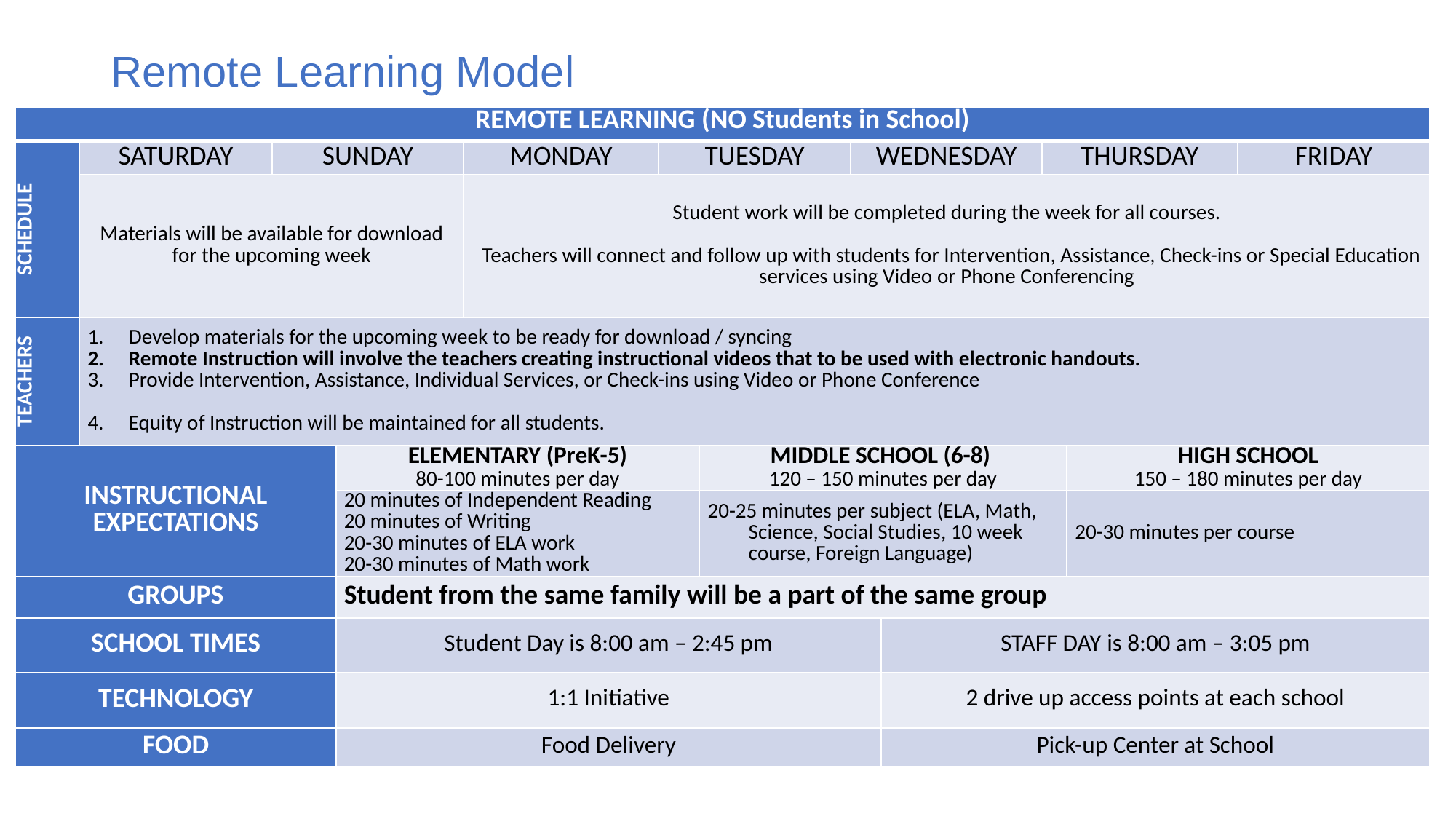

# Remote Learning Model
| REMOTE LEARNING (NO Students in School) |  |  |  |  |  |  |  |  |  |  |  |
| --- | --- | --- | --- | --- | --- | --- | --- | --- | --- | --- | --- |
| SCHEDULE | SATURDAY | SUNDAY |  | MONDAY | TUESDAY |  | WEDNESDAY |  | THURSDAY |  | FRIDAY |
|  | Materials will be available for download for the upcoming week |  |  | Student work will be completed during the week for all courses.   Teachers will connect and follow up with students for Intervention, Assistance, Check-ins or Special Education services using Video or Phone Conferencing |  |  |  |  |  |  |  |
| TEACHERS | Develop materials for the upcoming week to be ready for download / syncing Remote Instruction will involve the teachers creating instructional videos that to be used with electronic handouts.   Provide Intervention, Assistance, Individual Services, or Check-ins using Video or Phone Conference Equity of Instruction will be maintained for all students. |  |  |  |  |  |  |  |  |  |  |
| INSTRUCTIONAL EXPECTATIONS |  |  | ELEMENTARY (PreK-5) 80-100 minutes per day |  |  | MIDDLE SCHOOL (6-8) 120 – 150 minutes per day |  |  |  | HIGH SCHOOL 150 – 180 minutes per day |  |
|  |  |  | 20 minutes of Independent Reading  20 minutes of Writing  20-30 minutes of ELA work  20-30 minutes of Math work |  |  | 20-25 minutes per subject (ELA, Math, Science, Social Studies, 10 week course, Foreign Language) |  |  |  | 20-30 minutes per course |  |
| GROUPS |  |  | Student from the same family will be a part of the same group |  |  |  |  |  |  |  |  |
| SCHOOL TIMES |  |  | Student Day is 8:00 am – 2:45 pm |  |  |  |  | STAFF DAY is 8:00 am – 3:05 pm |  |  |  |
| TECHNOLOGY |  |  | 1:1 Initiative |  |  |  |  | 2 drive up access points at each school |  |  |  |
| FOOD |  |  | Food Delivery |  |  |  |  | Pick-up Center at School |  |  |  |